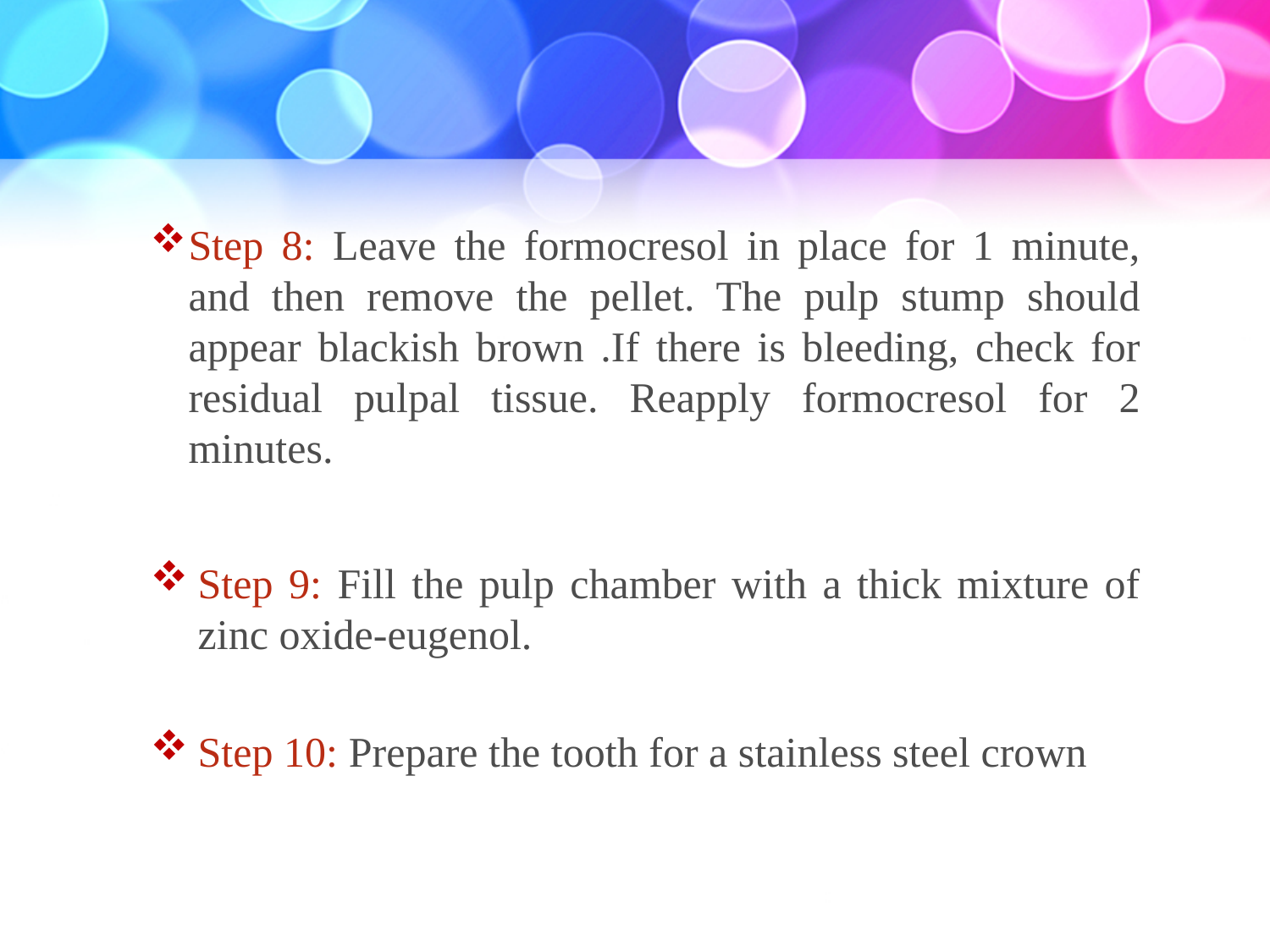

#
Step 8: Leave the formocresol in place for 1 minute, and then remove the pellet. The pulp stump should appear blackish brown .If there is bleeding, check for residual pulpal tissue. Reapply formocresol for 2 minutes.

Step 9: Fill the pulp chamber with a thick mixture of zinc oxide-eugenol.

Step 10: Prepare the tooth for a stainless steel crown